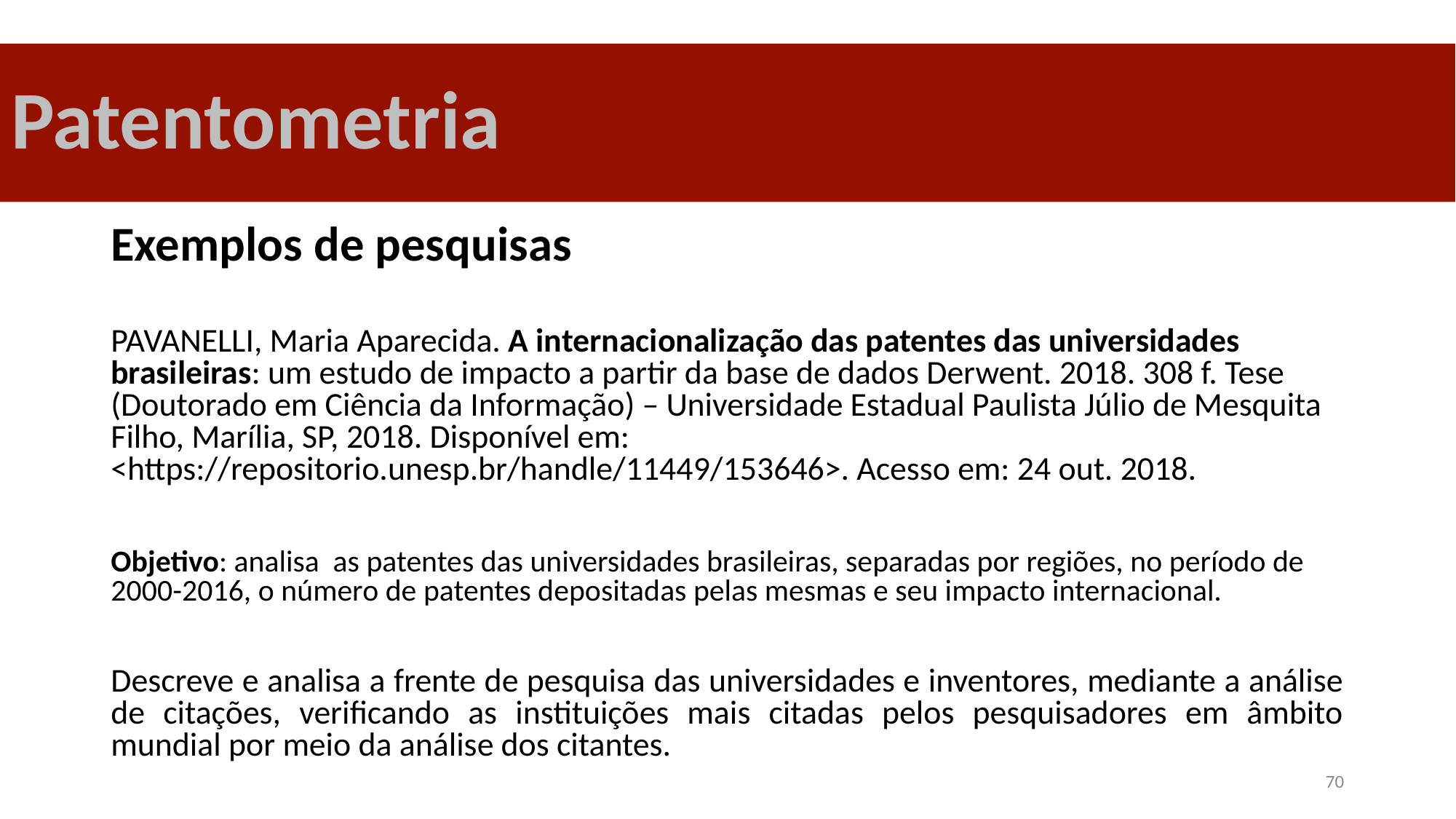

# Patentometria
Exemplos de pesquisas

PAVANELLI, Maria Aparecida. A internacionalização das patentes das universidades brasileiras: um estudo de impacto a partir da base de dados Derwent. 2018. 308 f. Tese (Doutorado em Ciência da Informação) – Universidade Estadual Paulista Júlio de Mesquita Filho, Marília, SP, 2018. Disponível em: <https://repositorio.unesp.br/handle/11449/153646>. Acesso em: 24 out. 2018.

Objetivo: analisa  as patentes das universidades brasileiras, separadas por regiões, no período de 2000-2016, o número de patentes depositadas pelas mesmas e seu impacto internacional.

Descreve e analisa a frente de pesquisa das universidades e inventores, mediante a análise de citações, verificando as instituições mais citadas pelos pesquisadores em âmbito mundial por meio da análise dos citantes.

70